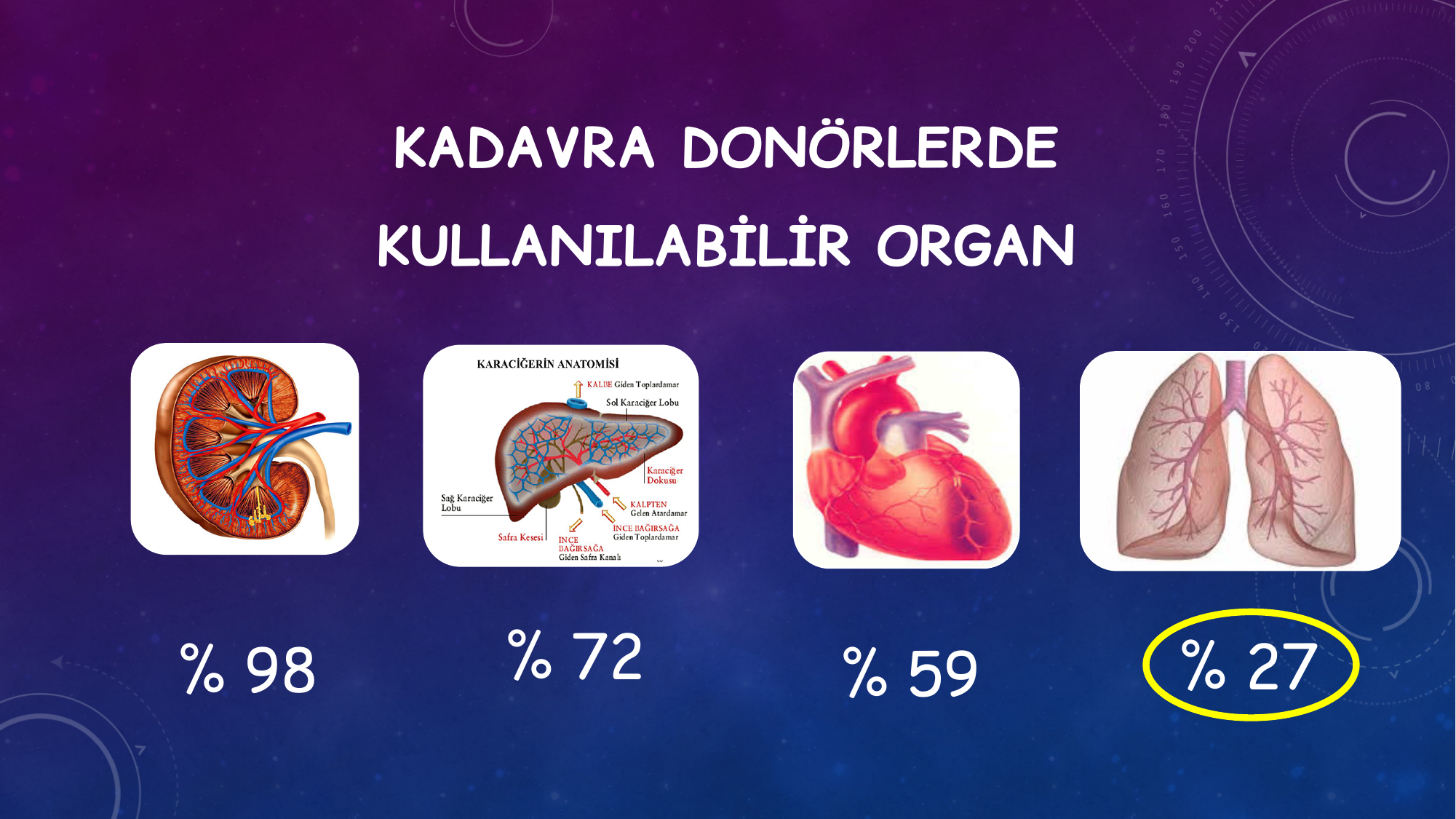

KADAVRA DONÖRLERDE KULLANILABİLİR ORGAN
% 98
% 72
% 59
% 27